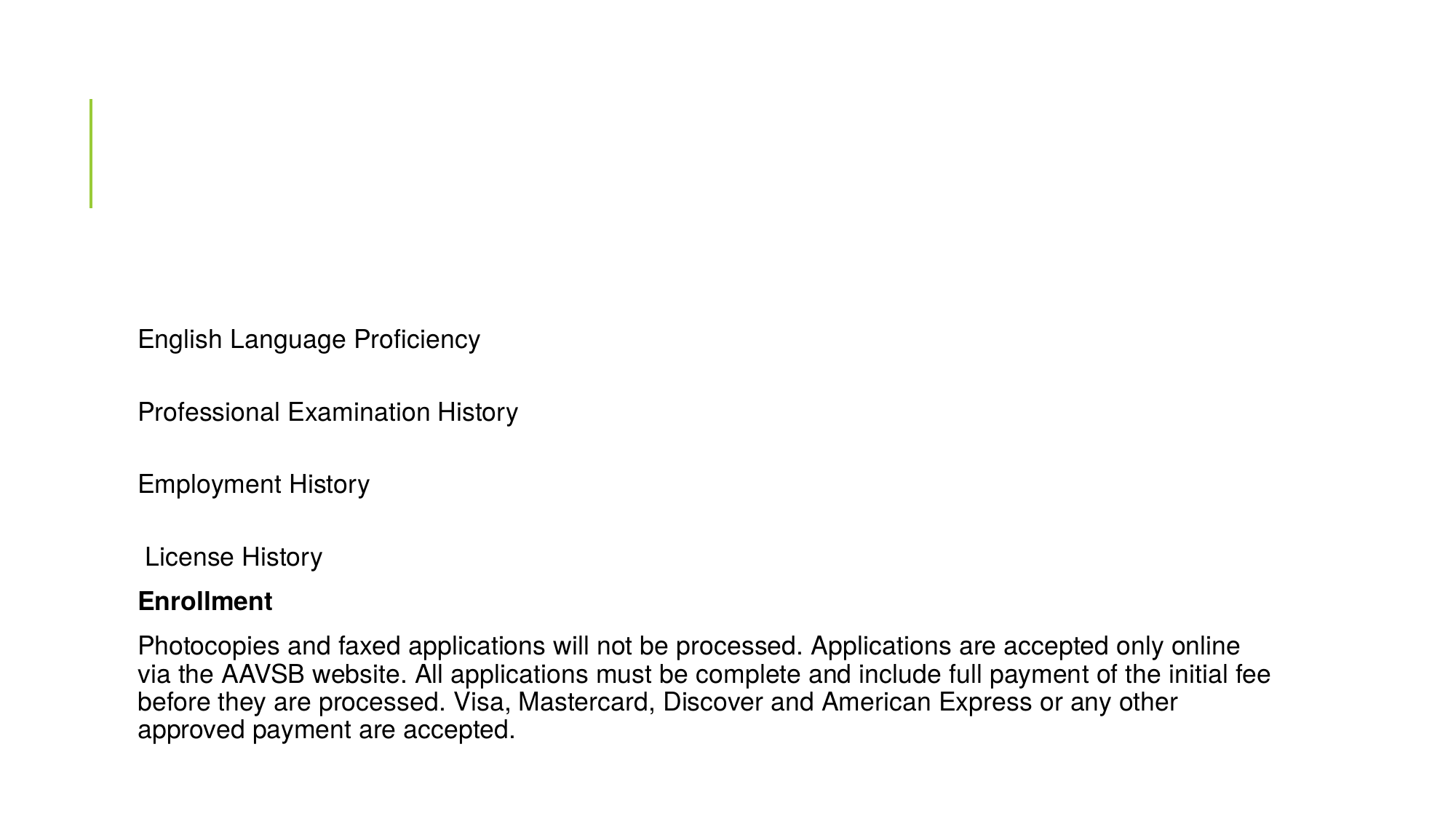

#

English Language Proficiency
Professional Examination History
Employment History
 License History
Enrollment
Photocopies and faxed applications will not be processed. Applications are accepted only online via the AAVSB website. All applications must be complete and include full payment of the initial fee before they are processed. Visa, Mastercard, Discover and American Express or any other approved payment are accepted.